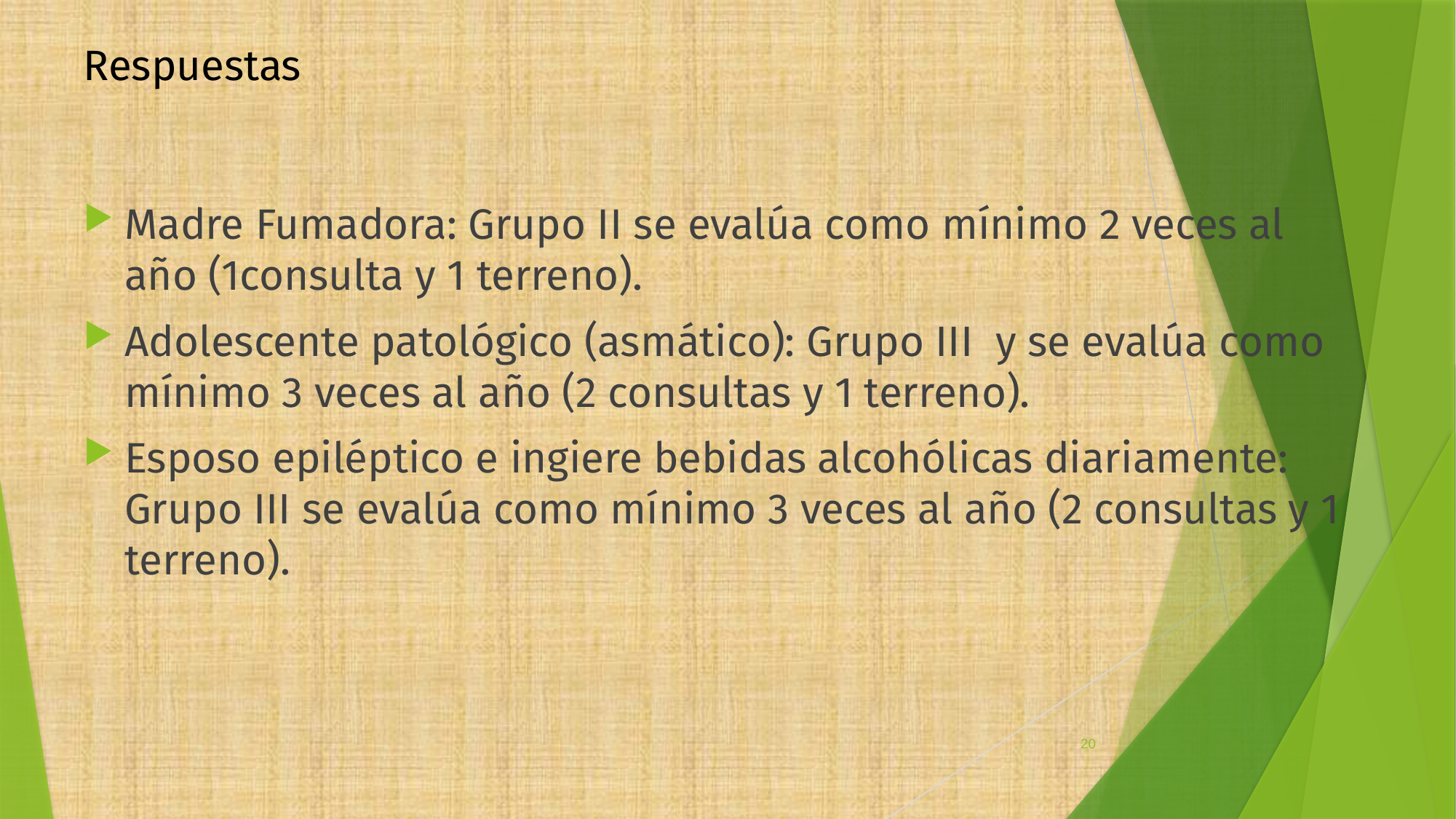

# Respuestas
Madre Fumadora: Grupo II se evalúa como mínimo 2 veces al año (1consulta y 1 terreno).
Adolescente patológico (asmático): Grupo III  y se evalúa como mínimo 3 veces al año (2 consultas y 1 terreno).
Esposo epiléptico e ingiere bebidas alcohólicas diariamente: Grupo III se evalúa como mínimo 3 veces al año (2 consultas y 1 terreno).
20